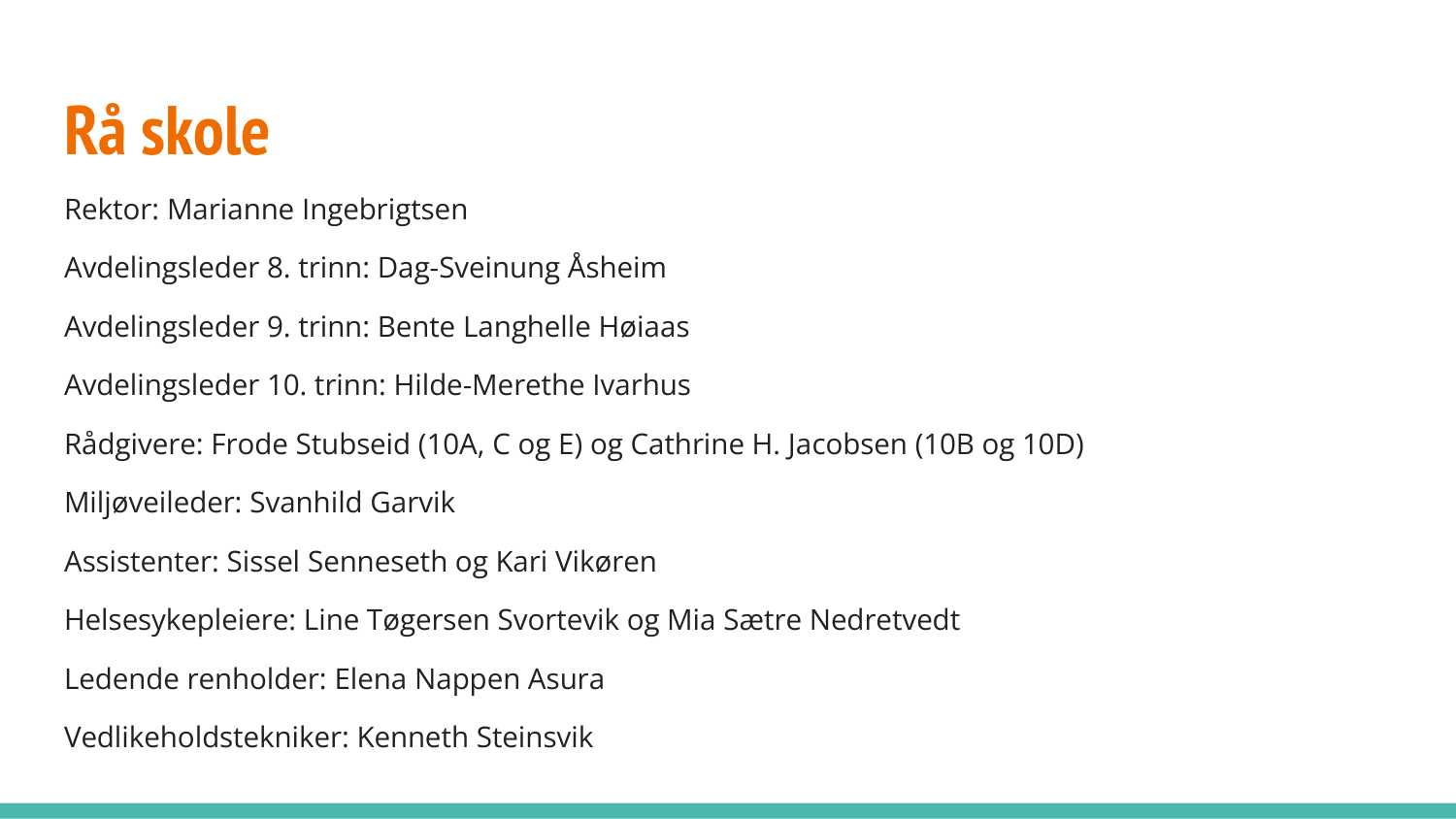

# Rå skole
Rektor: Marianne Ingebrigtsen
Avdelingsleder 8. trinn: Dag-Sveinung Åsheim
Avdelingsleder 9. trinn: Bente Langhelle Høiaas
Avdelingsleder 10. trinn: Hilde-Merethe Ivarhus
Rådgivere: Frode Stubseid (10A, C og E) og Cathrine H. Jacobsen (10B og 10D)
Miljøveileder: Svanhild Garvik
Assistenter: Sissel Senneseth og Kari Vikøren
Helsesykepleiere: Line Tøgersen Svortevik og Mia Sætre Nedretvedt
Ledende renholder: Elena Nappen Asura
Vedlikeholdstekniker: Kenneth Steinsvik